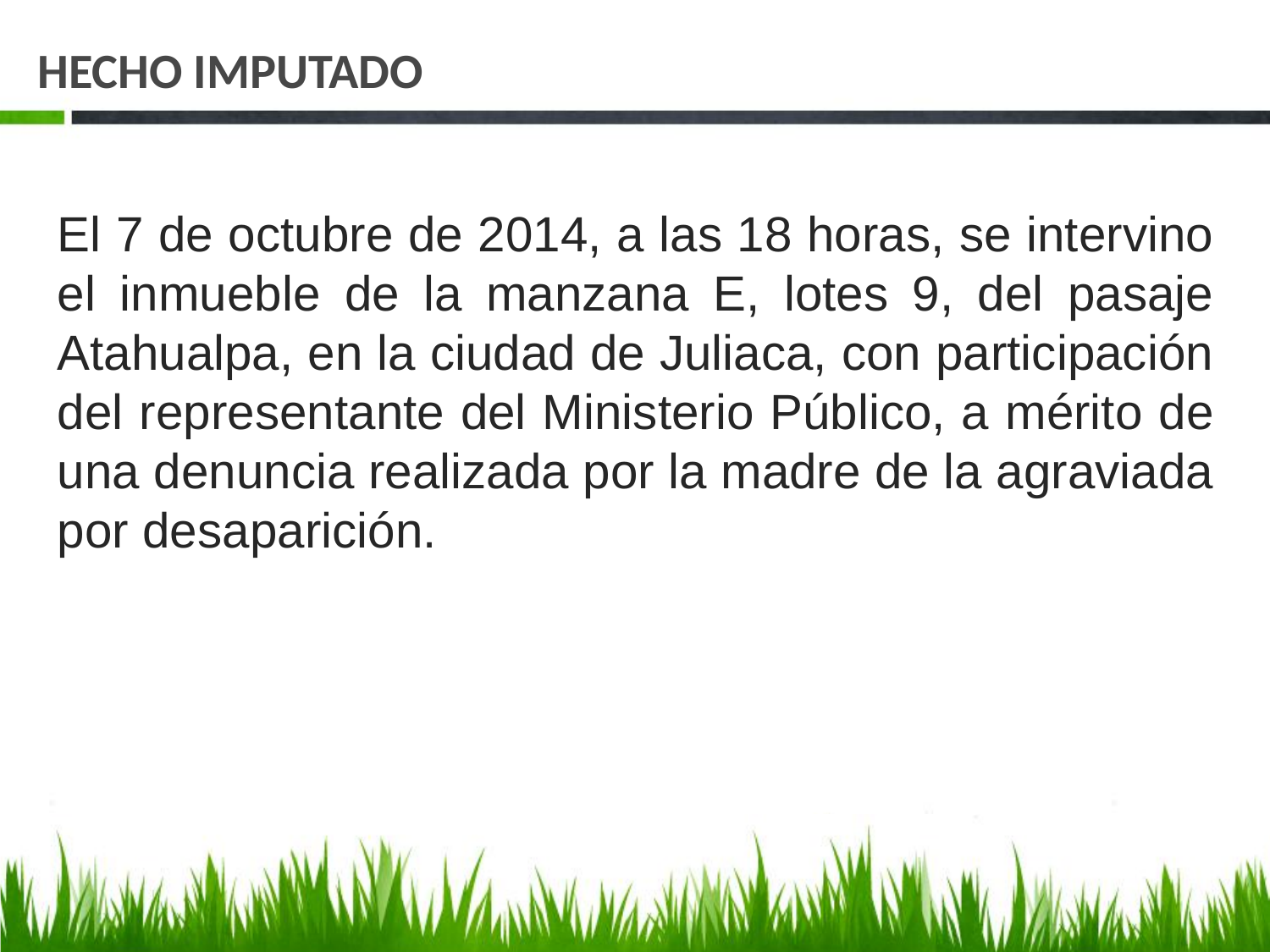

# HECHO IMPUTADO
El 7 de octubre de 2014, a las 18 horas, se intervino el inmueble de la manzana E, lotes 9, del pasaje Atahualpa, en la ciudad de Juliaca, con participación del representante del Ministerio Público, a mérito de una denuncia realizada por la madre de la agraviada por desaparición.